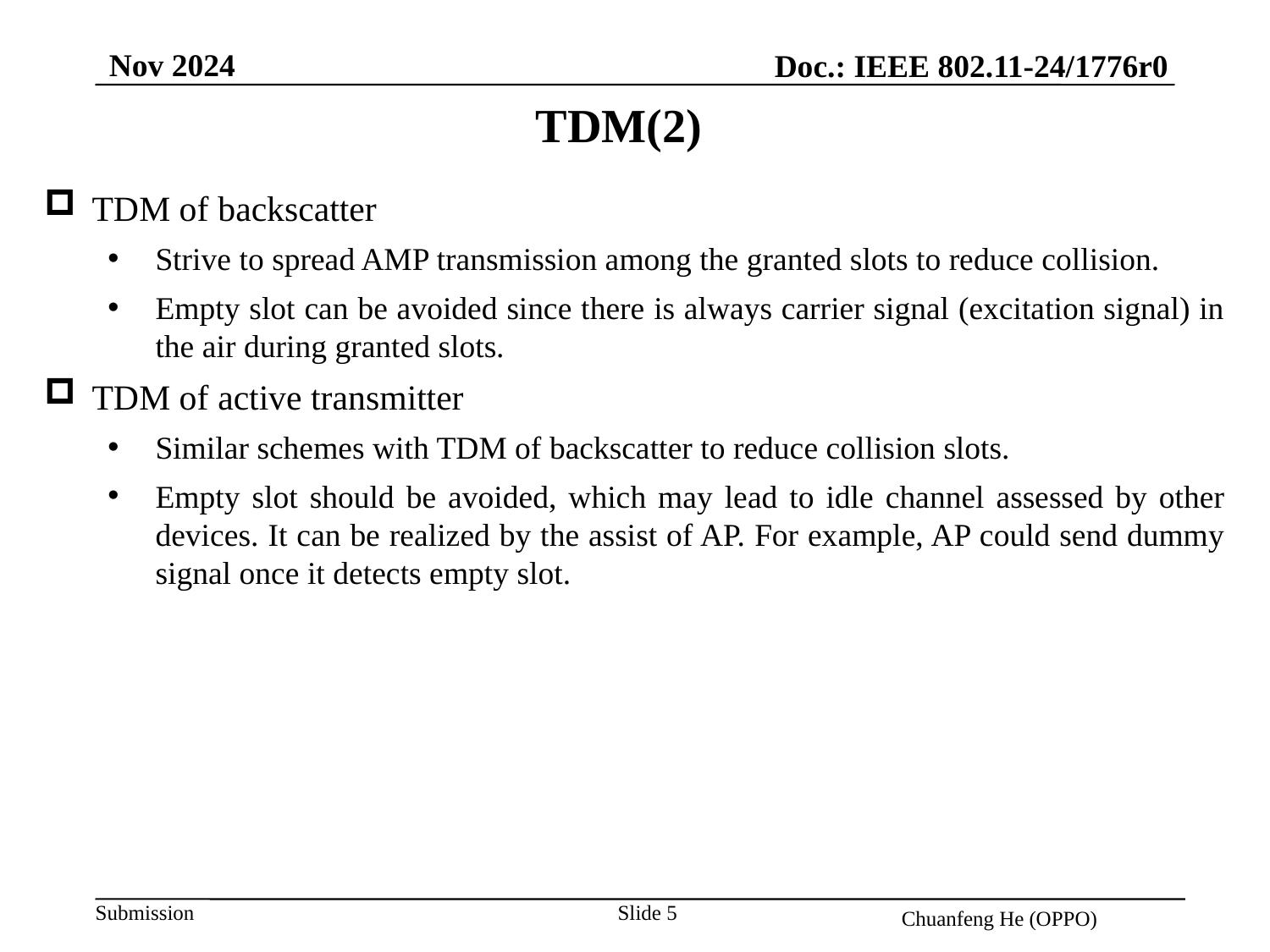

Nov 2024
Doc.: IEEE 802.11-24/1776r0
TDM(2)
TDM of backscatter
Strive to spread AMP transmission among the granted slots to reduce collision.
Empty slot can be avoided since there is always carrier signal (excitation signal) in the air during granted slots.
TDM of active transmitter
Similar schemes with TDM of backscatter to reduce collision slots.
Empty slot should be avoided, which may lead to idle channel assessed by other devices. It can be realized by the assist of AP. For example, AP could send dummy signal once it detects empty slot.
Slide 5
Chuanfeng He (OPPO)